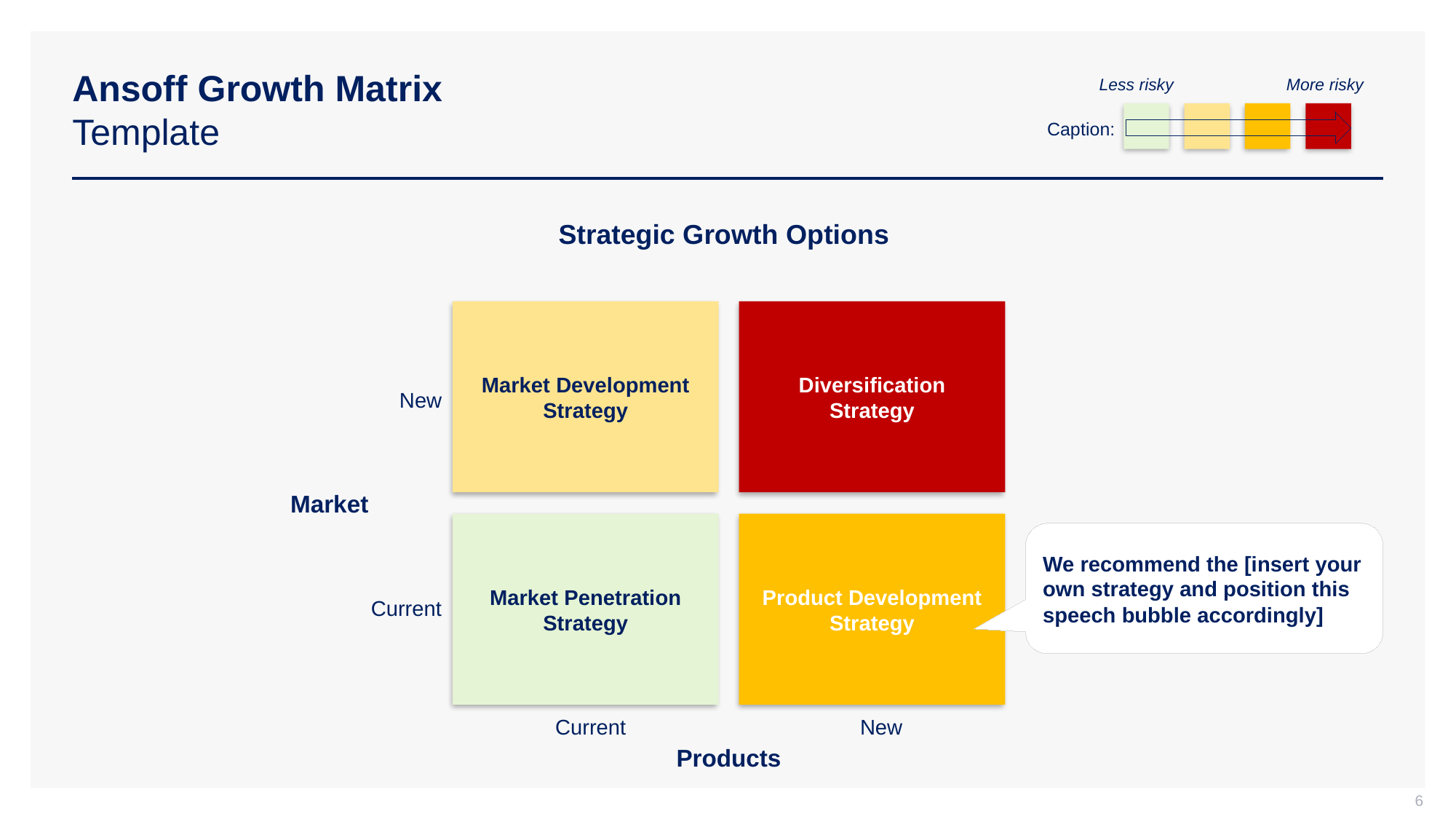

# Ansoff Growth Matrix Template
Less risky
More risky

Caption:

Strategic Growth Options
Market Development Strategy
Diversification
Strategy
New
Market
Market Penetration
Strategy
Product Development Strategy
We recommend the [insert your own strategy and position this speech bubble accordingly]
Current
Current
New
Products
6